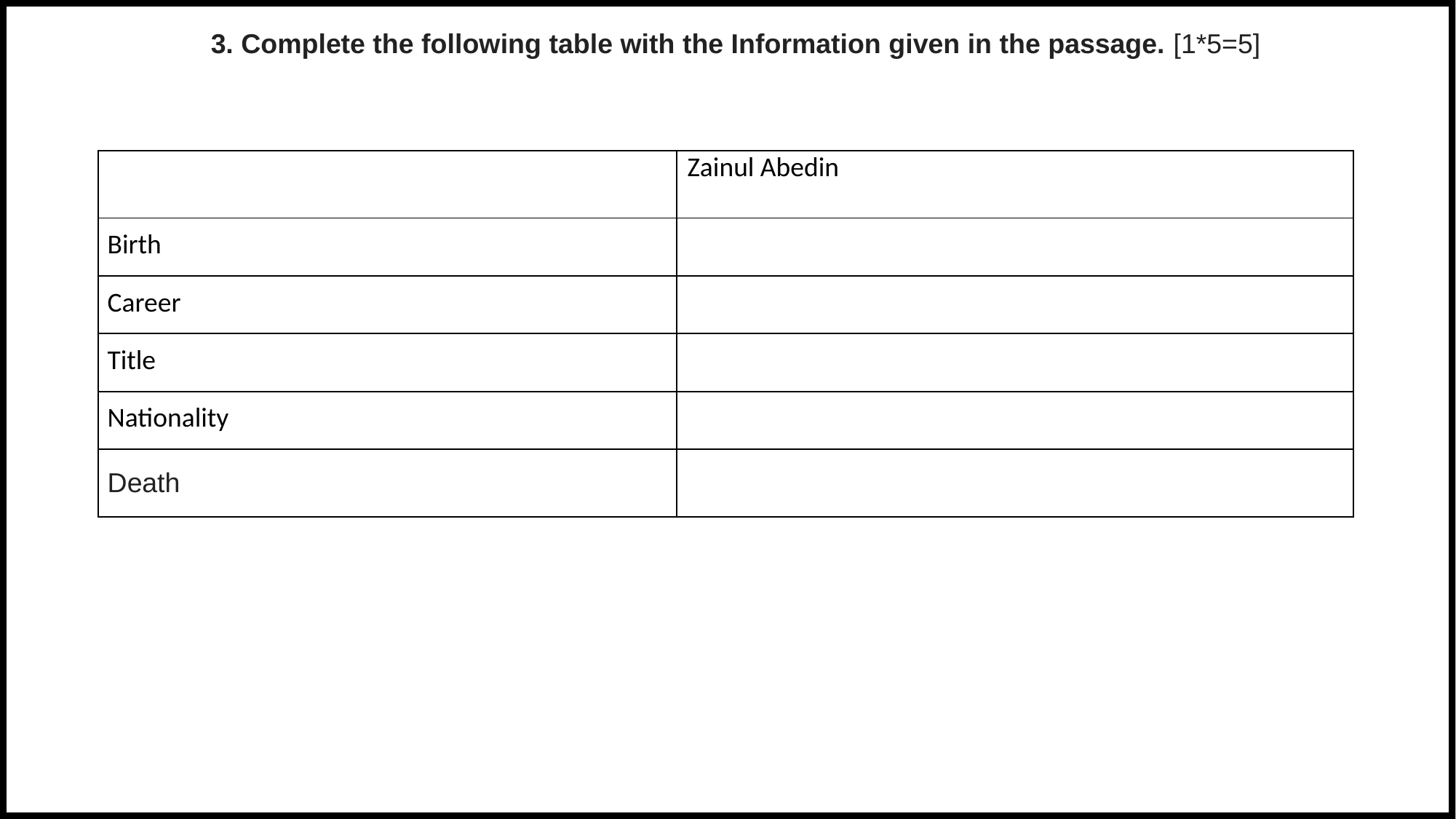

3. Complete the following table with the Information given in the passage. [1*5=5]
|  | Zainul Abedin |
| --- | --- |
| Birth |  |
| Career |  |
| Title |  |
| Nationality |  |
| Death |  |